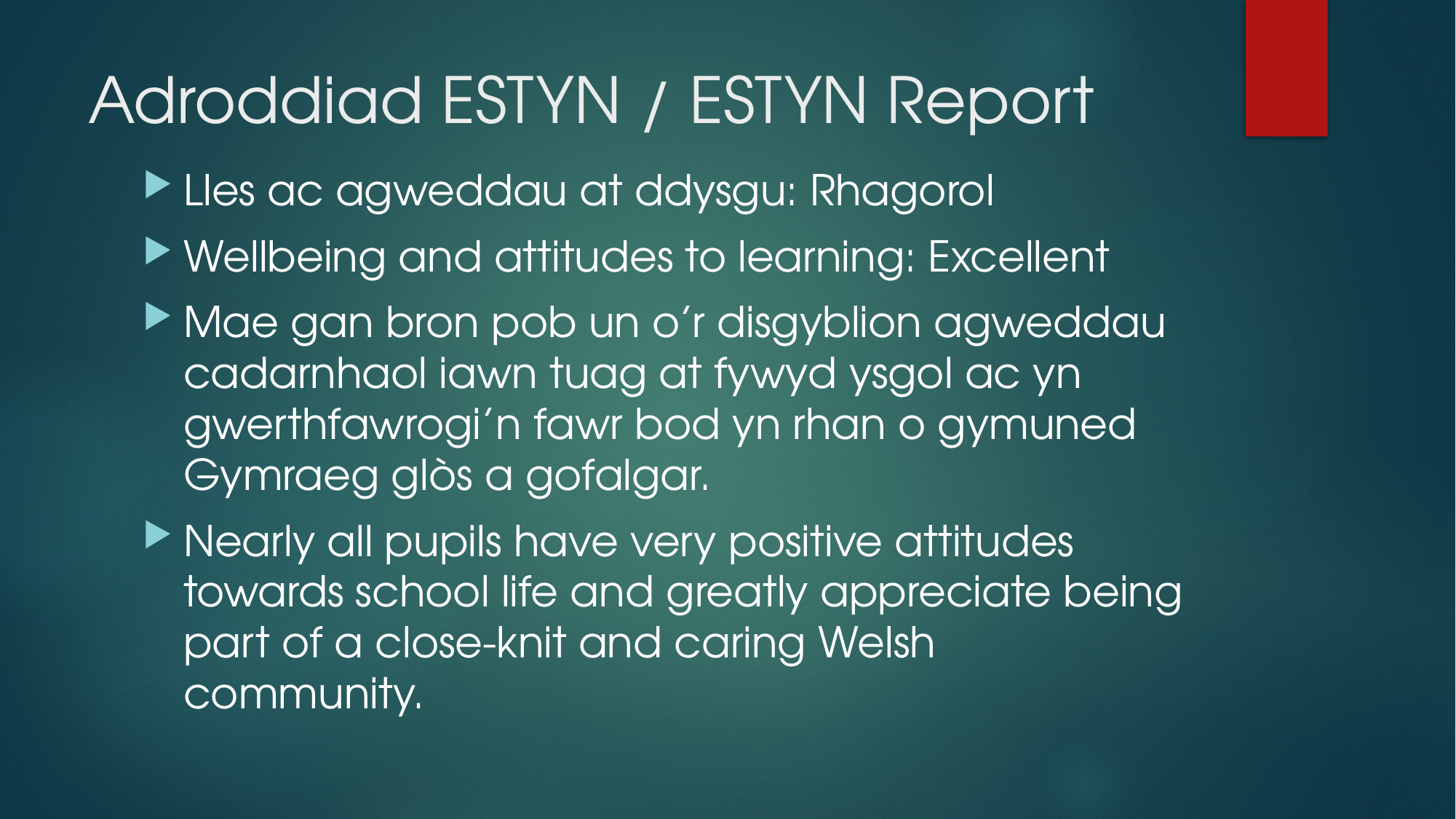

# Adroddiad ESTYN / ESTYN Report
Lles ac agweddau at ddysgu: Rhagorol
Wellbeing and attitudes to learning: Excellent
Mae gan bron pob un o’r disgyblion agweddau cadarnhaol iawn tuag at fywyd ysgol ac yn gwerthfawrogi’n fawr bod yn rhan o gymuned Gymraeg glòs a gofalgar.
Nearly all pupils have very positive attitudes towards school life and greatly appreciate being part of a close-knit and caring Welsh community.